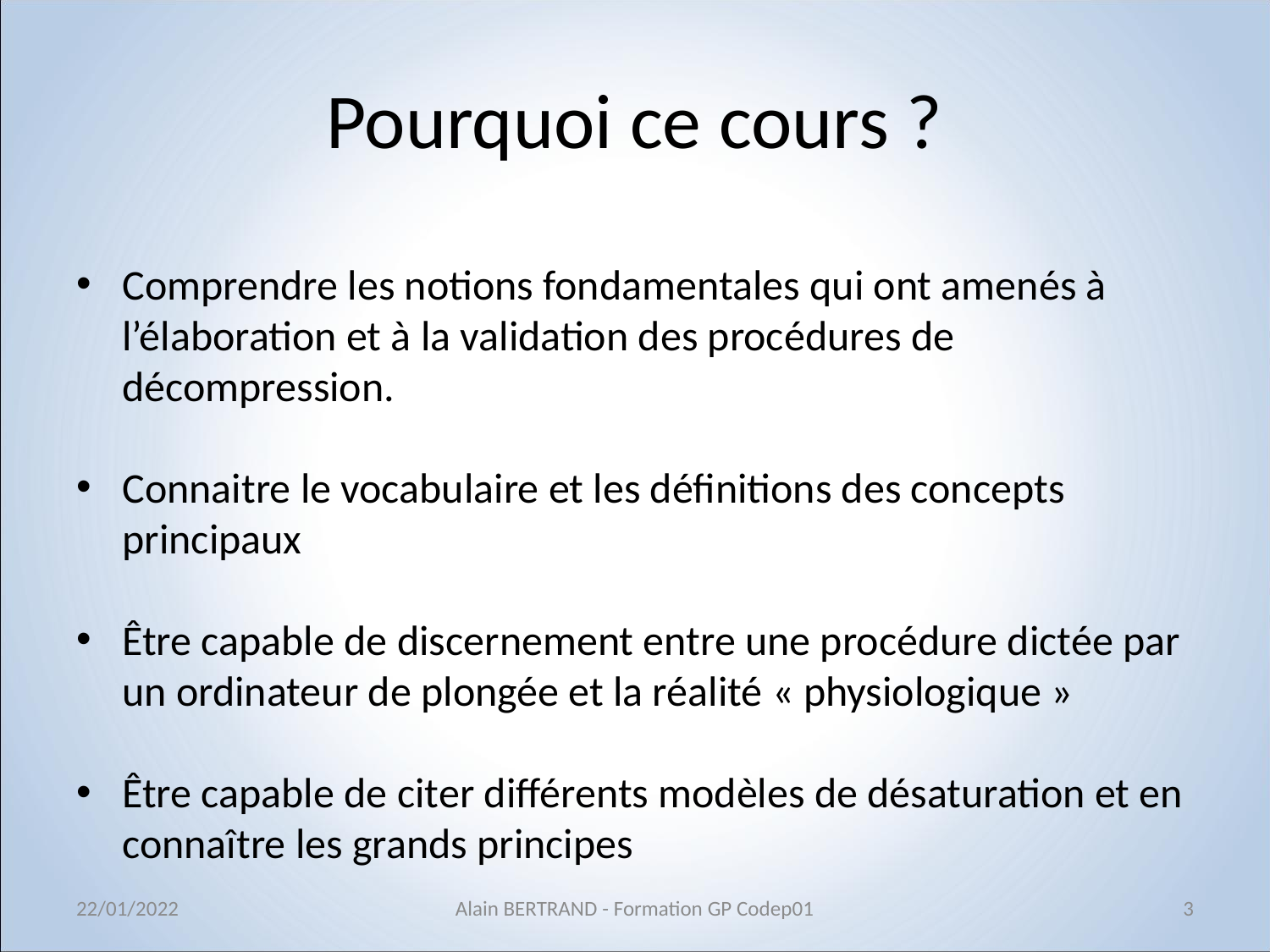

# Pourquoi ce cours ?

Comprendre les notions fondamentales qui ont amenés à l’élaboration et à la validation des procédures de décompression.

Connaitre le vocabulaire et les définitions des concepts principaux

Être capable de discernement entre une procédure dictée par un ordinateur de plongée et la réalité « physiologique »

Être capable de citer différents modèles de désaturation et en connaître les grands principes
22/01/2022
Alain BERTRAND - Formation GP Codep01
3